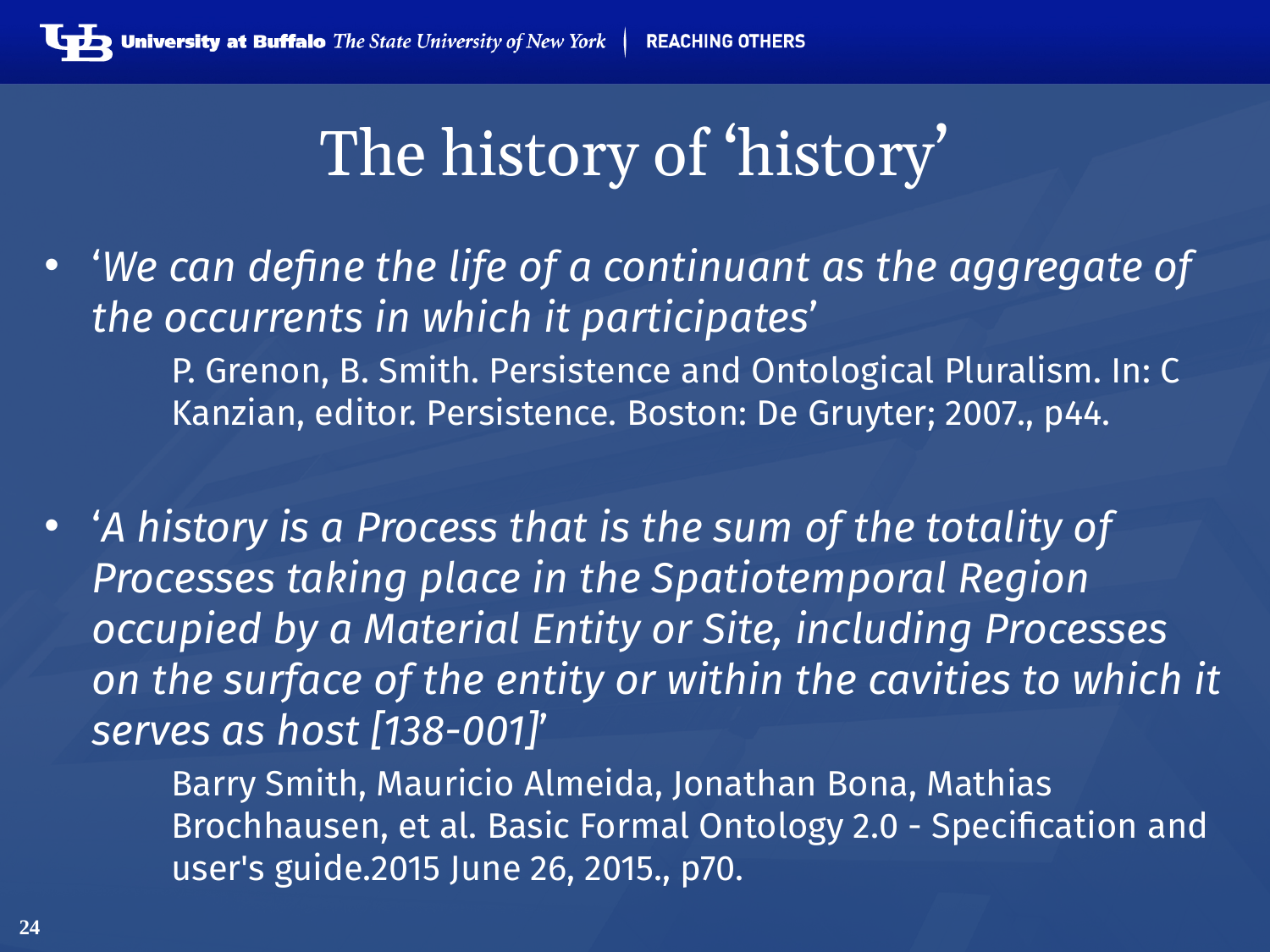

# The history of ‘history’
‘We can define the life of a continuant as the aggregate of the occurrents in which it participates’
P. Grenon, B. Smith. Persistence and Ontological Pluralism. In: C Kanzian, editor. Persistence. Boston: De Gruyter; 2007., p44.

‘A history is a Process that is the sum of the totality of Processes taking place in the Spatiotemporal Region occupied by a Material Entity or Site, including Processes on the surface of the entity or within the cavities to which it serves as host [138-001]’
Barry Smith, Mauricio Almeida, Jonathan Bona, Mathias Brochhausen, et al. Basic Formal Ontology 2.0 - Specification and user's guide.2015 June 26, 2015., p70.
24